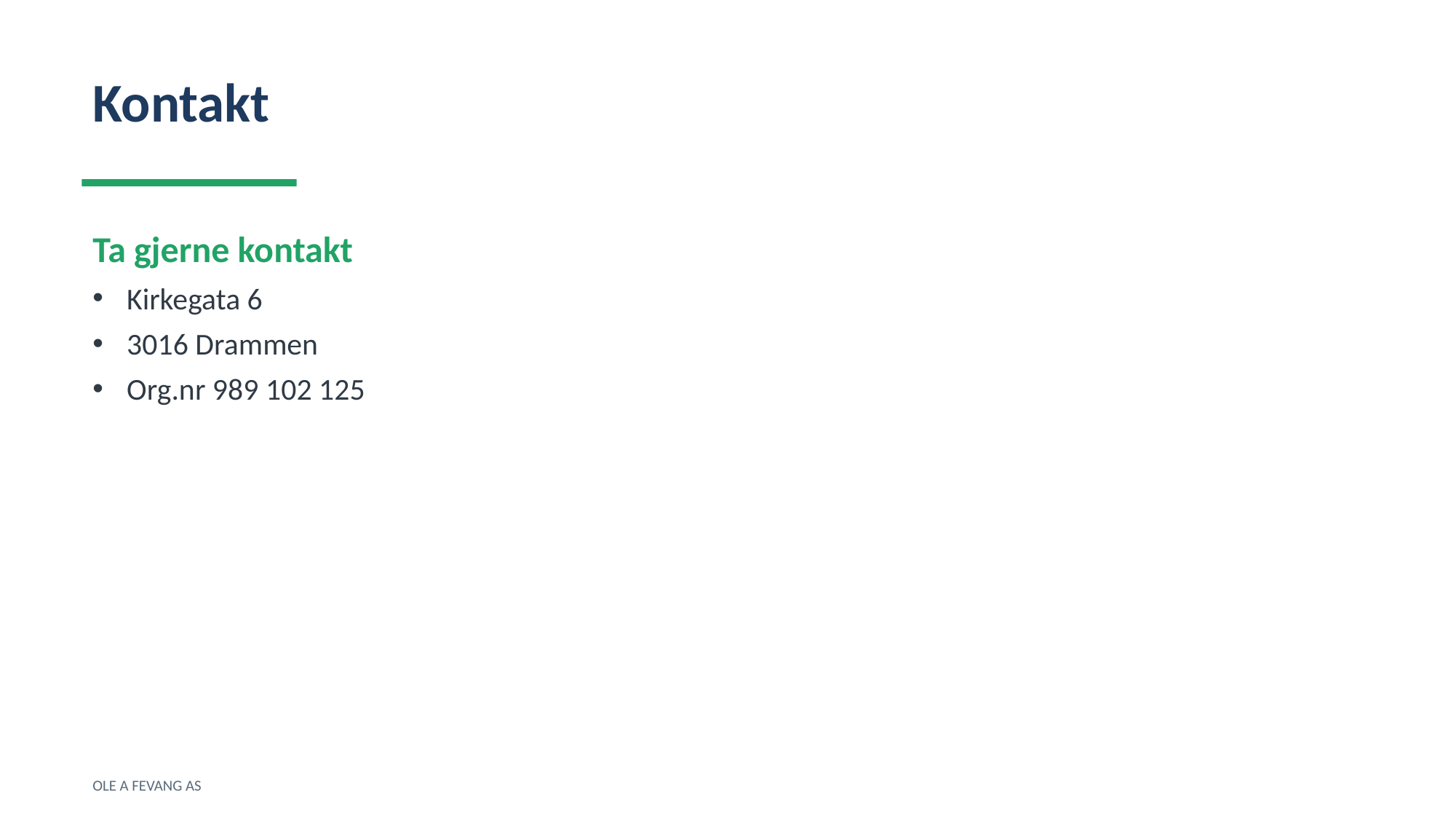

Kontakt

Ta gjerne kontakt
Kirkegata 6
3016 Drammen
Org.nr 989 102 125
OLE A FEVANG AS